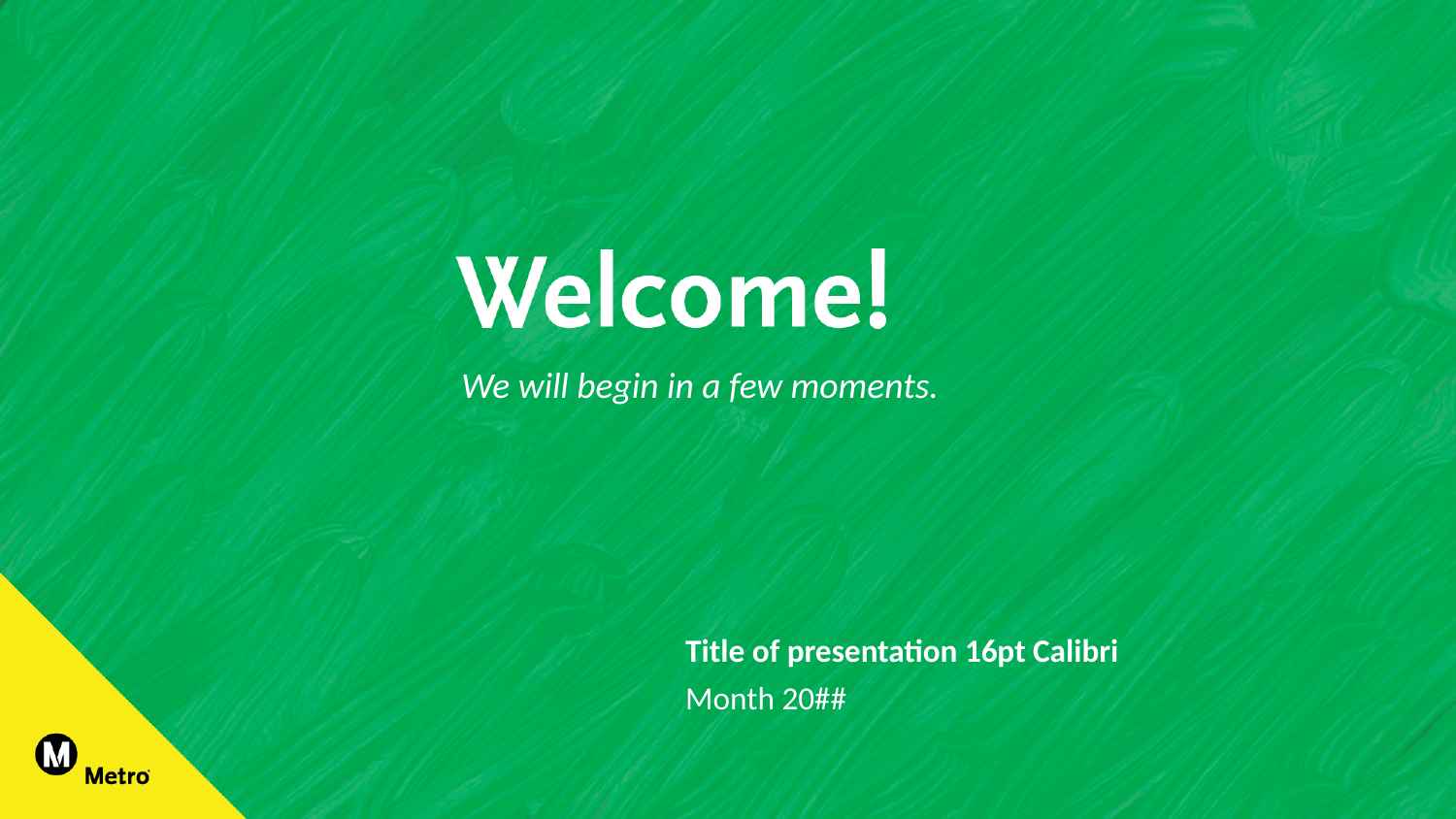

We will begin in a few moments.
Title of presentation 16pt Calibri
Month 20##